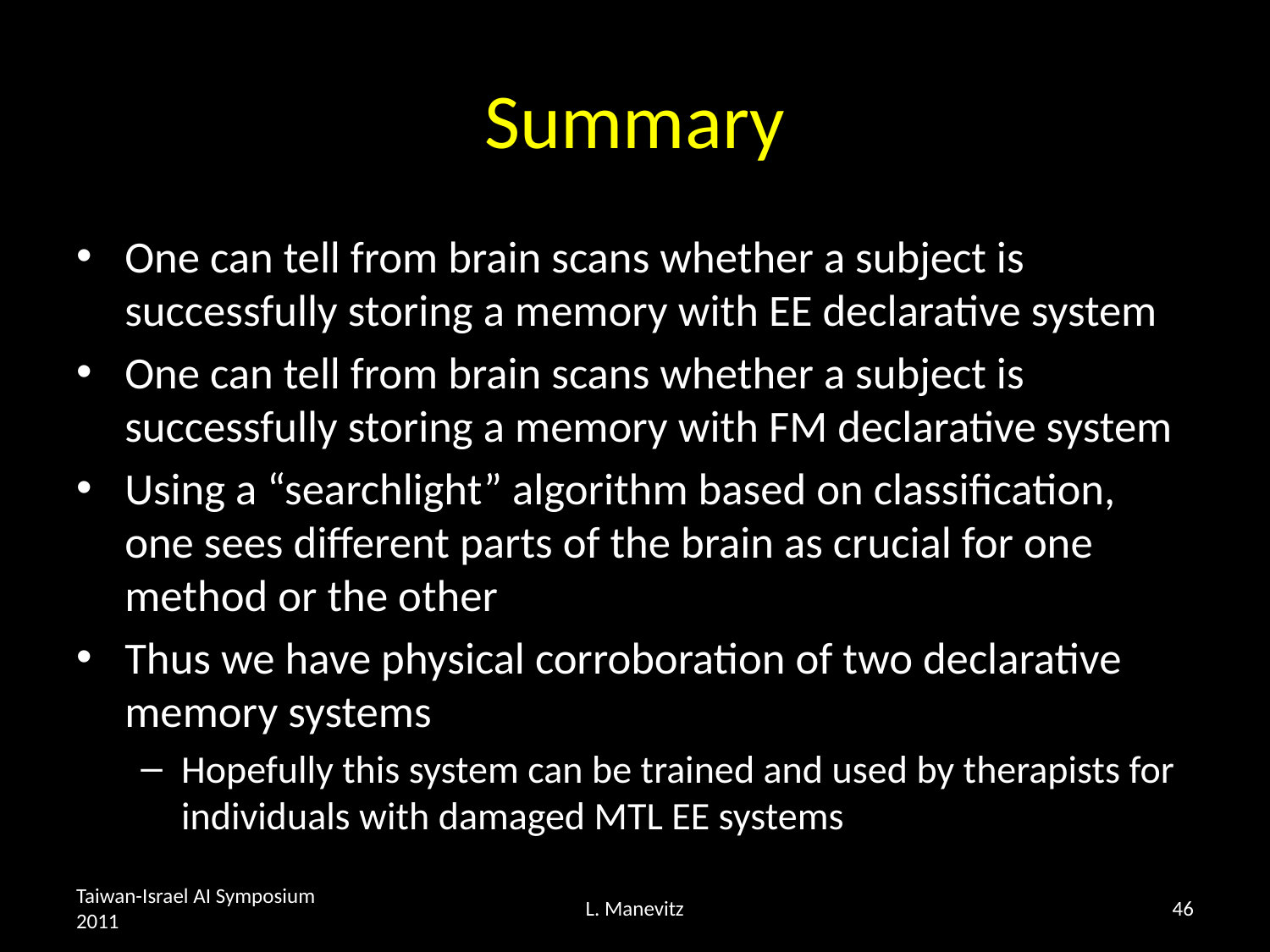

# Summary
One can tell from brain scans whether a subject is successfully storing a memory with EE declarative system
One can tell from brain scans whether a subject is successfully storing a memory with FM declarative system
Using a “searchlight” algorithm based on classification, one sees different parts of the brain as crucial for one method or the other
Thus we have physical corroboration of two declarative memory systems
Hopefully this system can be trained and used by therapists for individuals with damaged MTL EE systems

Taiwan-Israel AI Symposium 2011
L. Manevitz
46